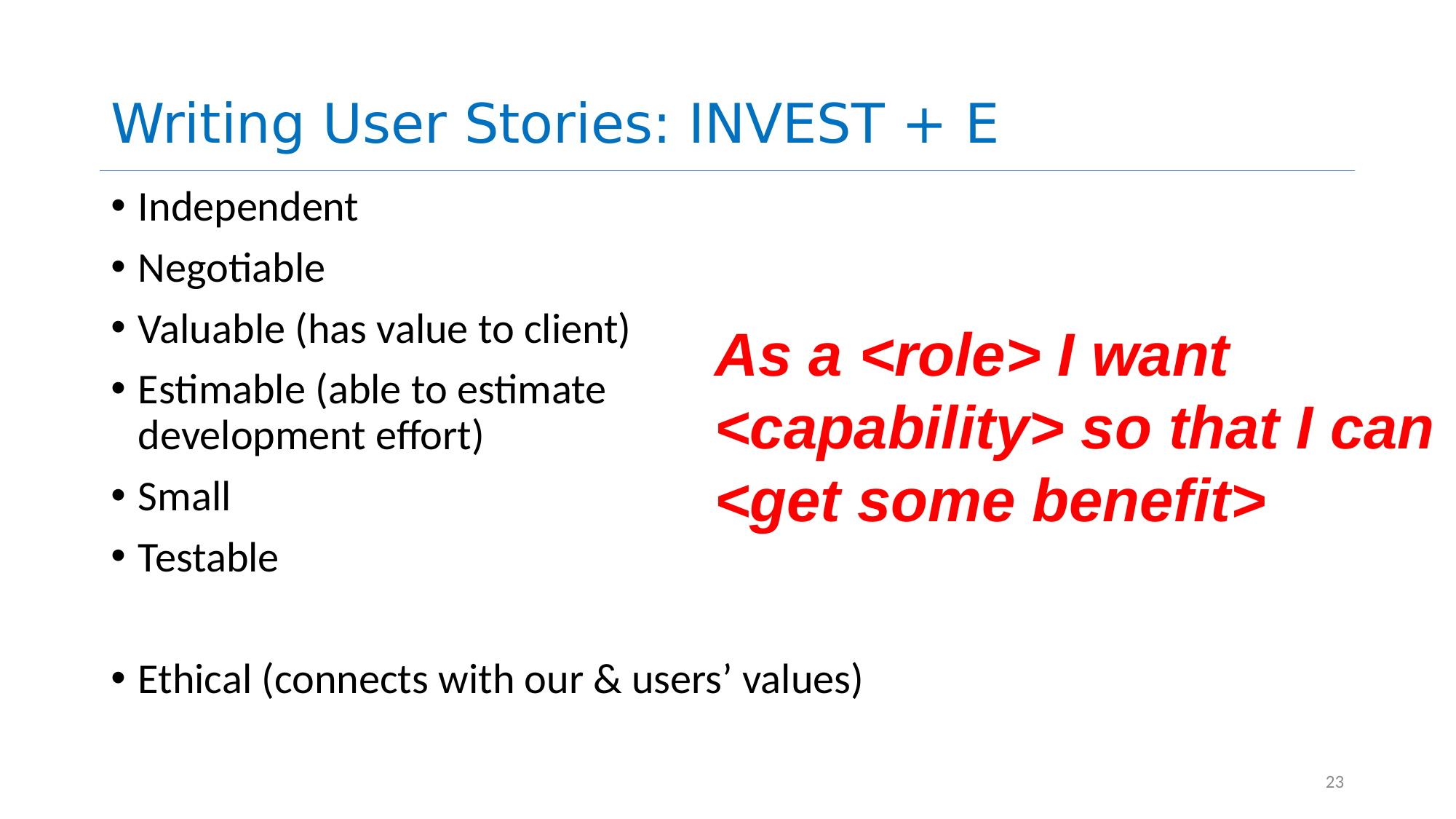

# Writing User Stories: INVEST + E
Independent
Negotiable
Valuable (has value to client)
Estimable (able to estimate
development effort)
Small
Testable

Ethical (connects with our & users’ values)

As a <role> I want <capability> so that I can <get some benefit>

23